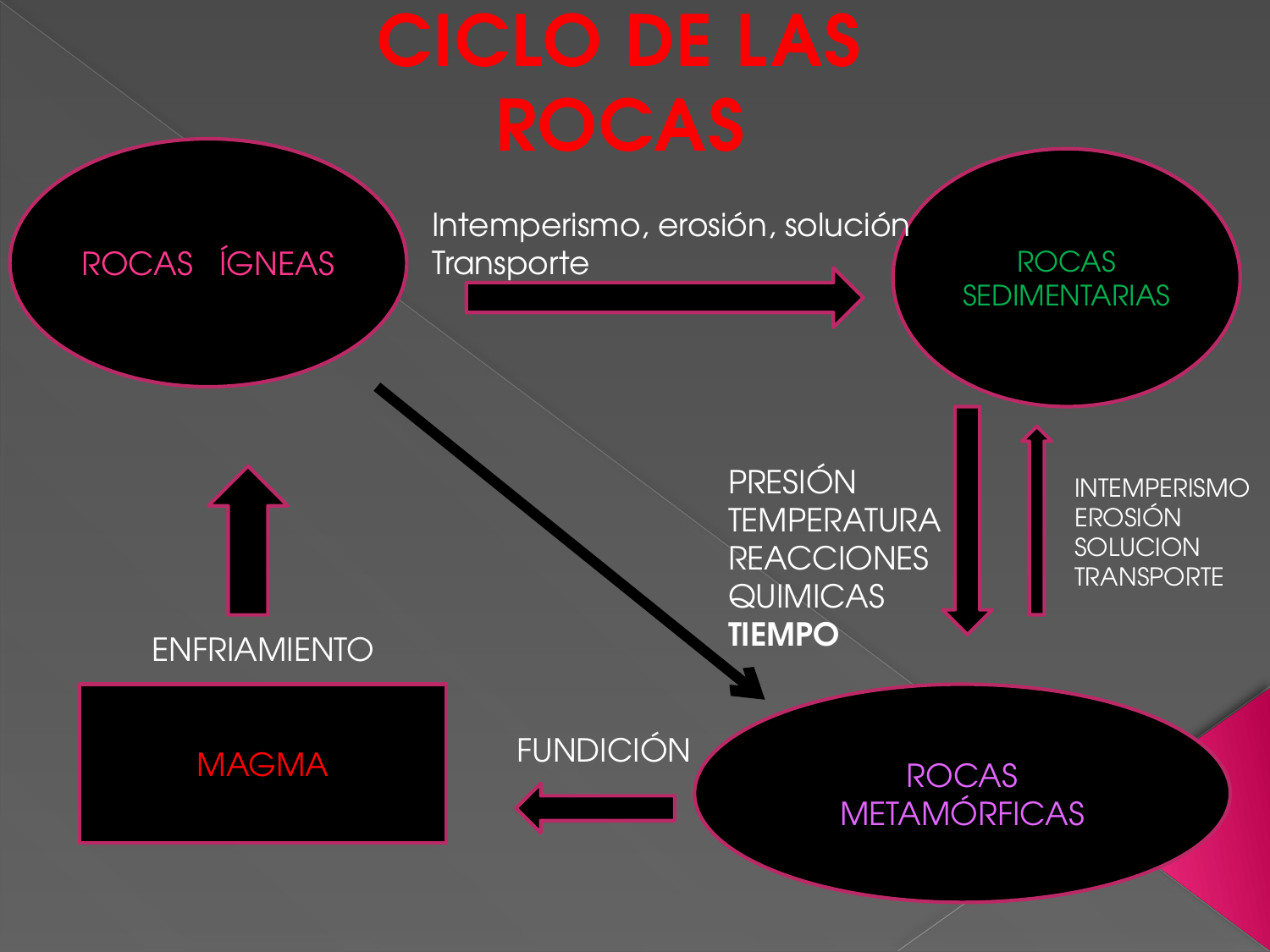

CICLO DE LAS ROCAS
ROCAS   ÍGNEAS
ROCAS SEDIMENTARIAS
Intemperismo, erosión, solución
Transporte

PRESIÓN
TEMPERATURA
REACCIONES
QUIMICAS
TIEMPO

INTEMPERISMO
EROSIÓN
SOLUCION
TRANSPORTE
ENFRIAMIENTO
MAGMA
ROCAS METAMÓRFICAS
FUNDICIÓN